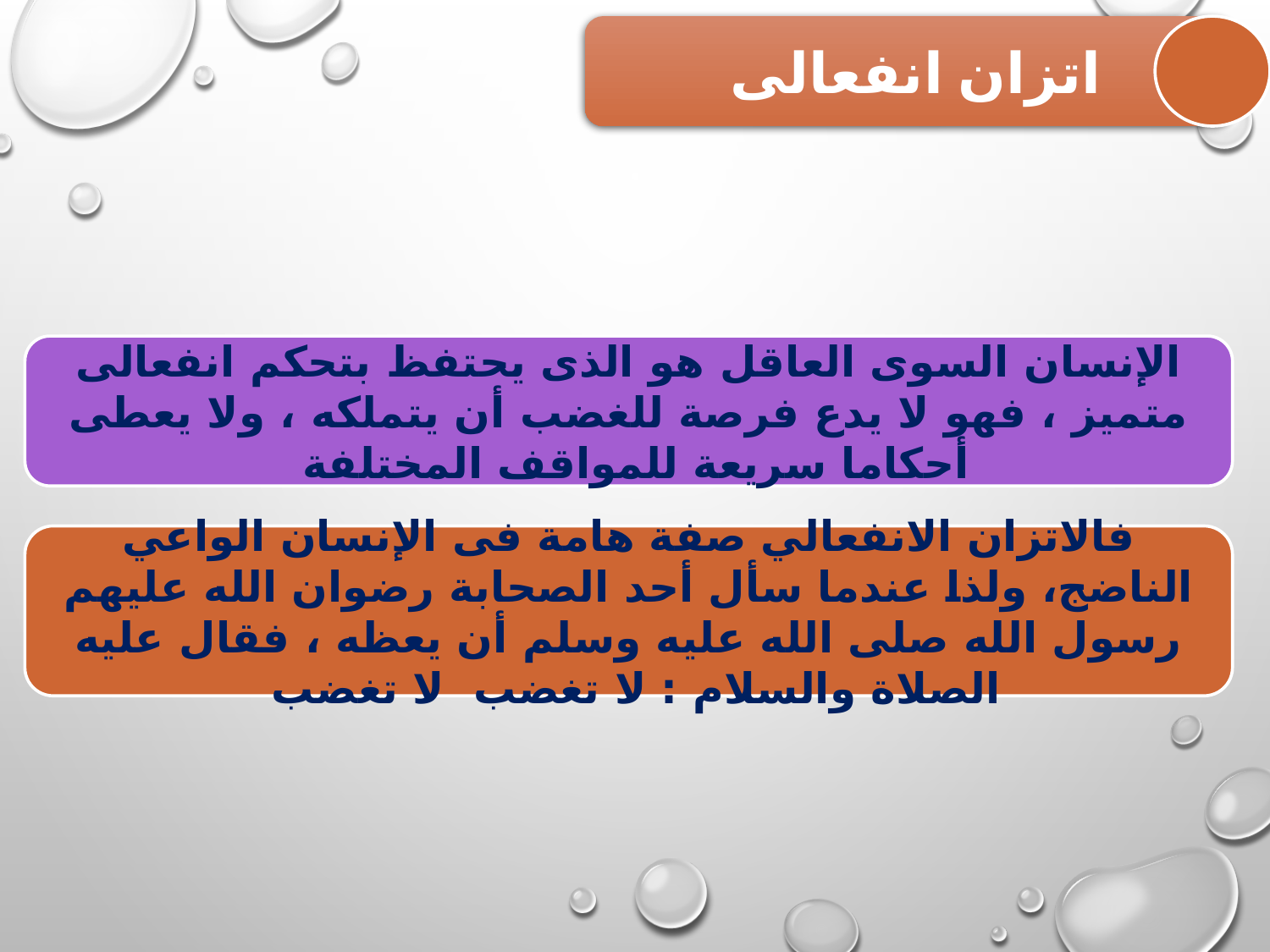

اتزان انفعالى

الإنسان السوى العاقل هو الذى يحتفظ بتحكم انفعالى متميز ، فهو لا يدع فرصة للغضب أن يتملكه ، ولا يعطى أحكاما سريعة للمواقف المختلفة
فالاتزان الانفعالي صفة هامة فى الإنسان الواعي الناضج، ولذا عندما سأل أحد الصحابة رضوان الله عليهم رسول الله صلى الله عليه وسلم أن يعظه ، فقال عليه الصلاة والسلام : لا تغضب  لا تغضب